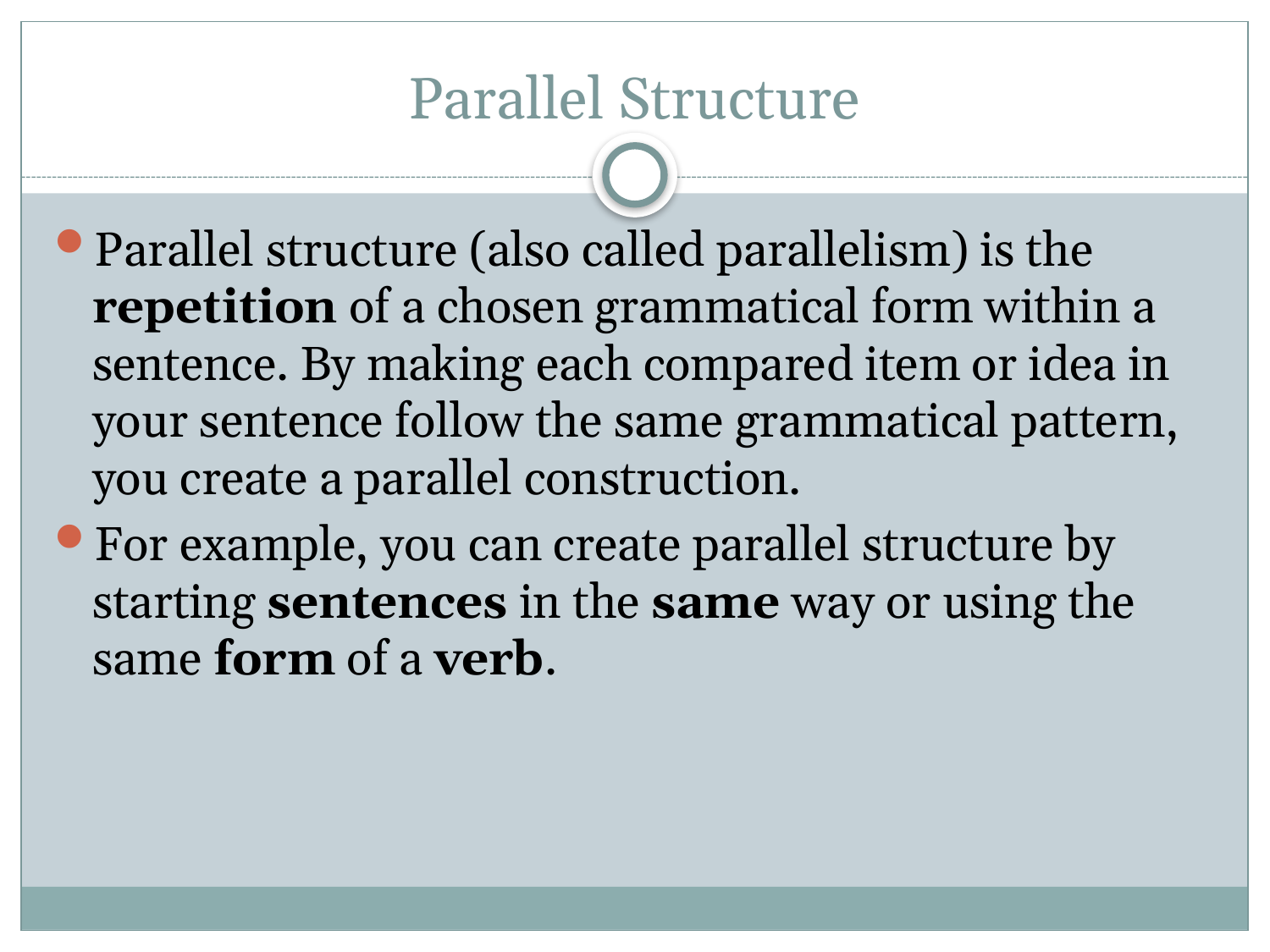

# Parallel Structure
Parallel structure (also called parallelism) is the repetition of a chosen grammatical form within a sentence. By making each compared item or idea in your sentence follow the same grammatical pattern, you create a parallel construction.
For example, you can create parallel structure by starting sentences in the same way or using the same form of a verb.